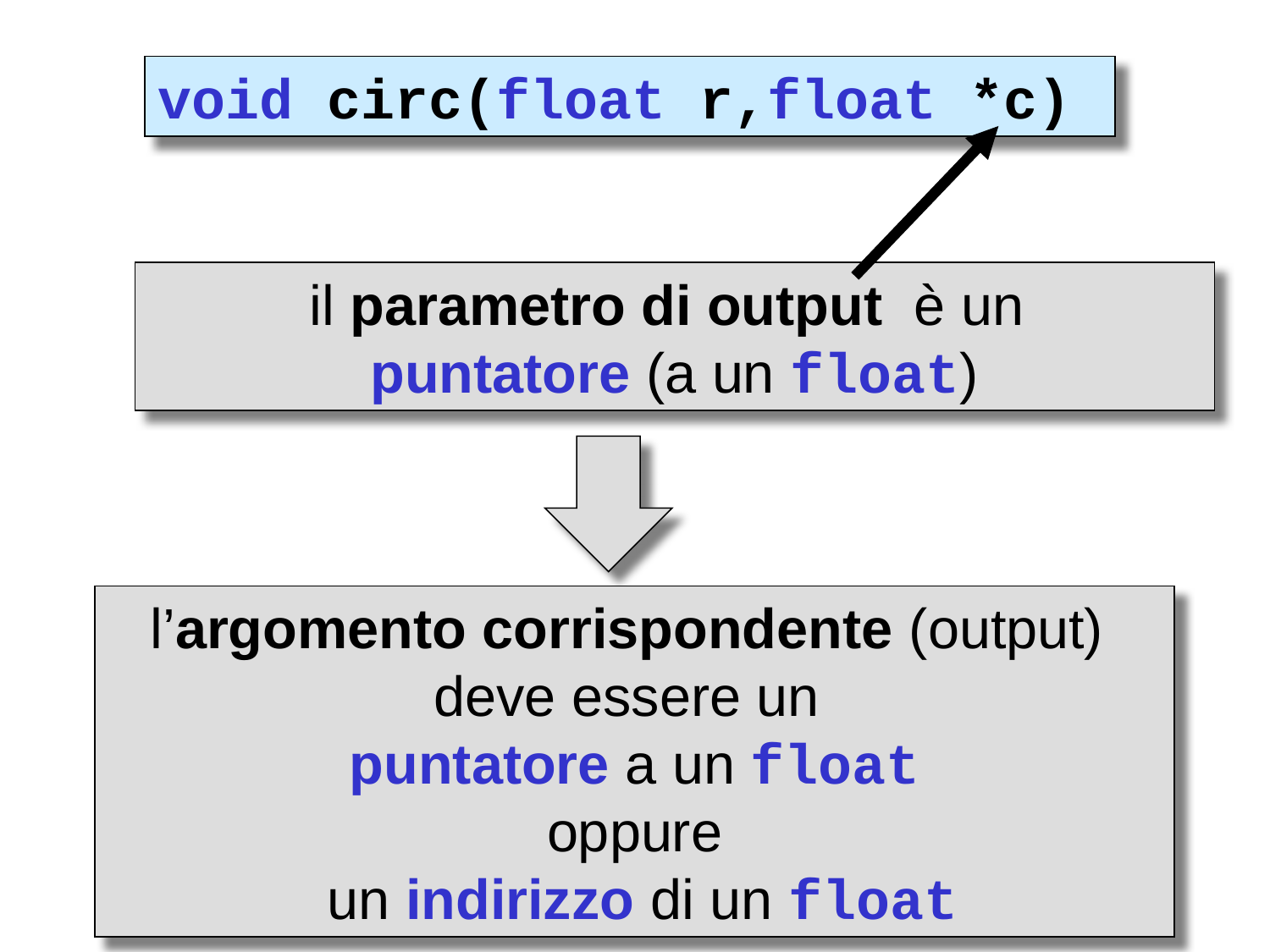

void circ(float r,float *c)
il parametro di output  è un
puntatore (a un float)

l’argomento corrispondente (output)
deve essere un
puntatore a un float
oppure
 un indirizzo di un float